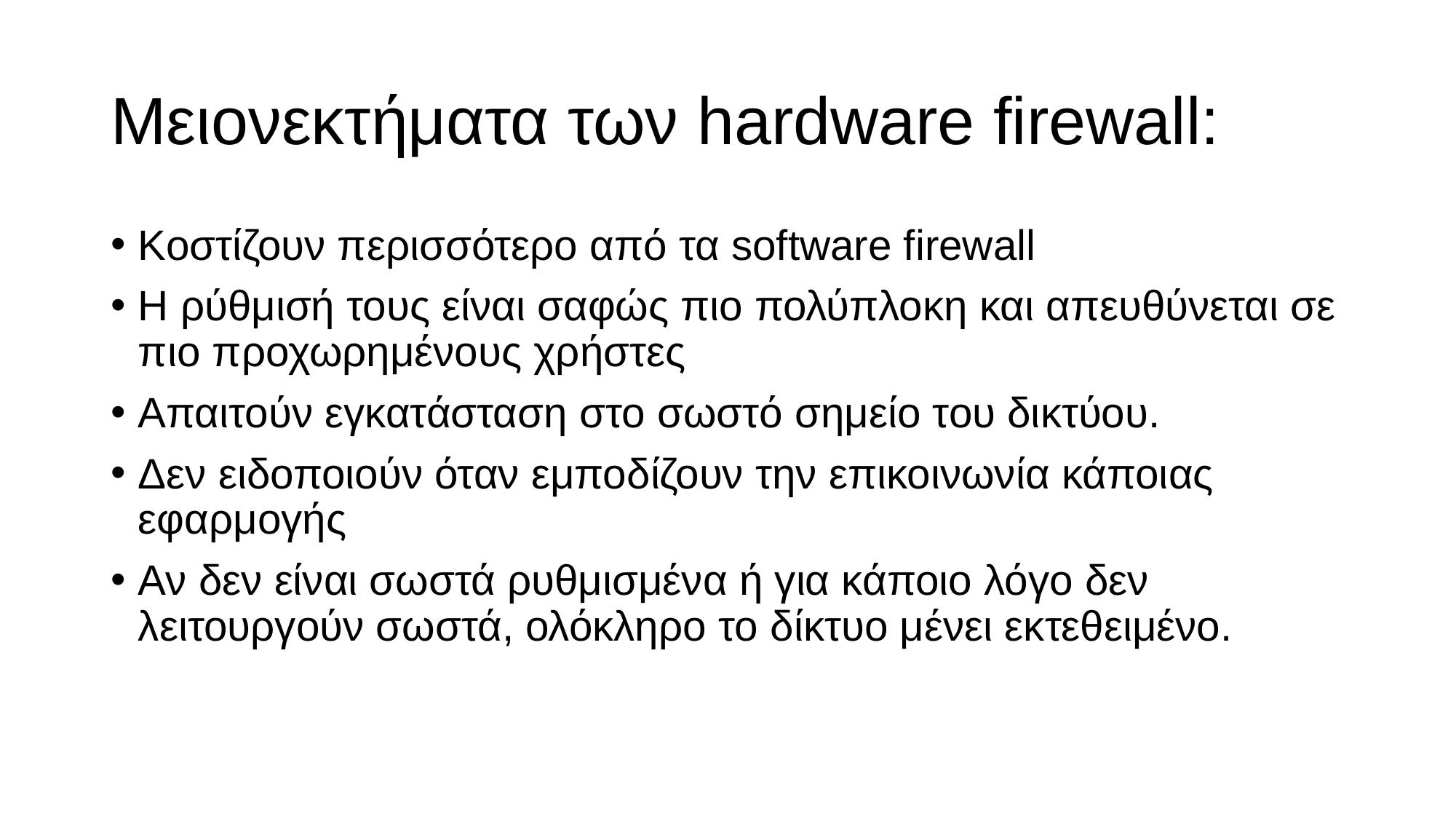

# Μειονεκτήματα των hardware firewall:
Κοστίζουν περισσότερο από τα software firewall
Η ρύθμισή τους είναι σαφώς πιο πολύπλοκη και απευθύνεται σε πιο προχωρημένους χρήστες
Απαιτούν εγκατάσταση στο σωστό σημείο του δικτύου.
Δεν ειδοποιούν όταν εμποδίζουν την επικοινωνία κάποιας εφαρμογής
Αν δεν είναι σωστά ρυθμισμένα ή για κάποιο λόγο δεν λειτουργούν σωστά, ολόκληρο το δίκτυο μένει εκτεθειμένο.